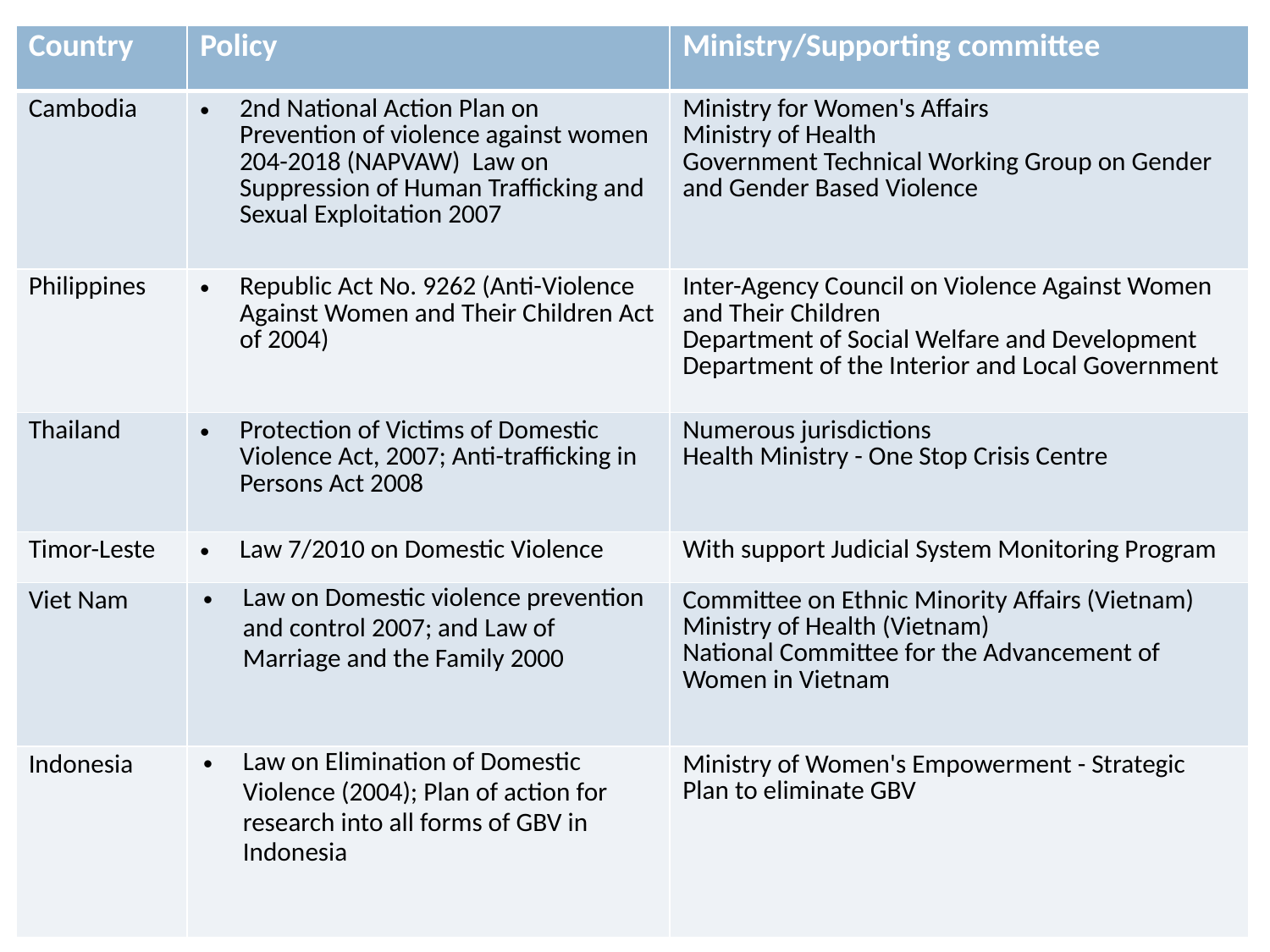

| Country | Policy | Ministry/Supporting committee |
| --- | --- | --- |
| Cambodia | 2nd National Action Plan on Prevention of violence against women 204-2018 (NAPVAW) Law on Suppression of Human Trafficking and Sexual Exploitation 2007 | Ministry for Women's Affairs Ministry of Health Government Technical Working Group on Gender and Gender Based Violence |
| Philippines | Republic Act No. 9262 (Anti-Violence Against Women and Their Children Act of 2004) | Inter-Agency Council on Violence Against Women and Their Children Department of Social Welfare and Development Department of the Interior and Local Government |
| Thailand | Protection of Victims of Domestic Violence Act, 2007; Anti-trafficking in Persons Act 2008 | Numerous jurisdictions Health Ministry - One Stop Crisis Centre |
| Timor-Leste | Law 7/2010 on Domestic Violence | With support Judicial System Monitoring Program |
| Viet Nam | Law on Domestic violence prevention and control 2007; and Law of Marriage and the Family 2000 | Committee on Ethnic Minority Affairs (Vietnam) Ministry of Health (Vietnam) National Committee for the Advancement of Women in Vietnam |
| Indonesia | Law on Elimination of Domestic Violence (2004); Plan of action for research into all forms of GBV in Indonesia | Ministry of Women's Empowerment - Strategic Plan to eliminate GBV |
# Some examples